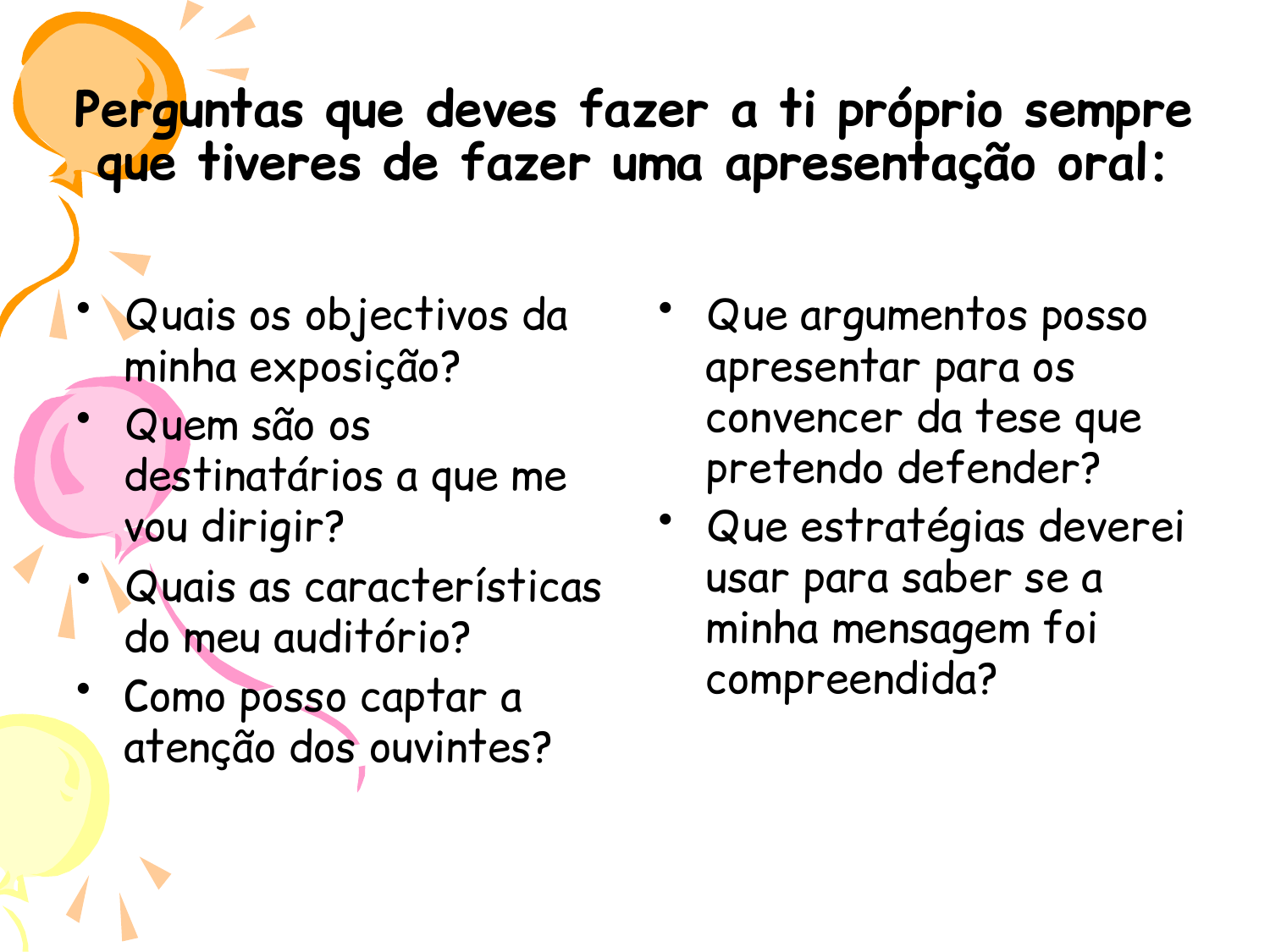

# Perguntas que deves fazer a ti próprio sempre que tiveres de fazer uma apresentação oral:

Quais os objectivos da minha exposição?
Quem são os destinatários a que me vou dirigir?
Quais as características do meu auditório?
Como posso captar a atenção dos ouvintes?

Que argumentos posso apresentar para os convencer da tese que pretendo defender?
Que estratégias deverei usar para saber se a minha mensagem foi compreendida?